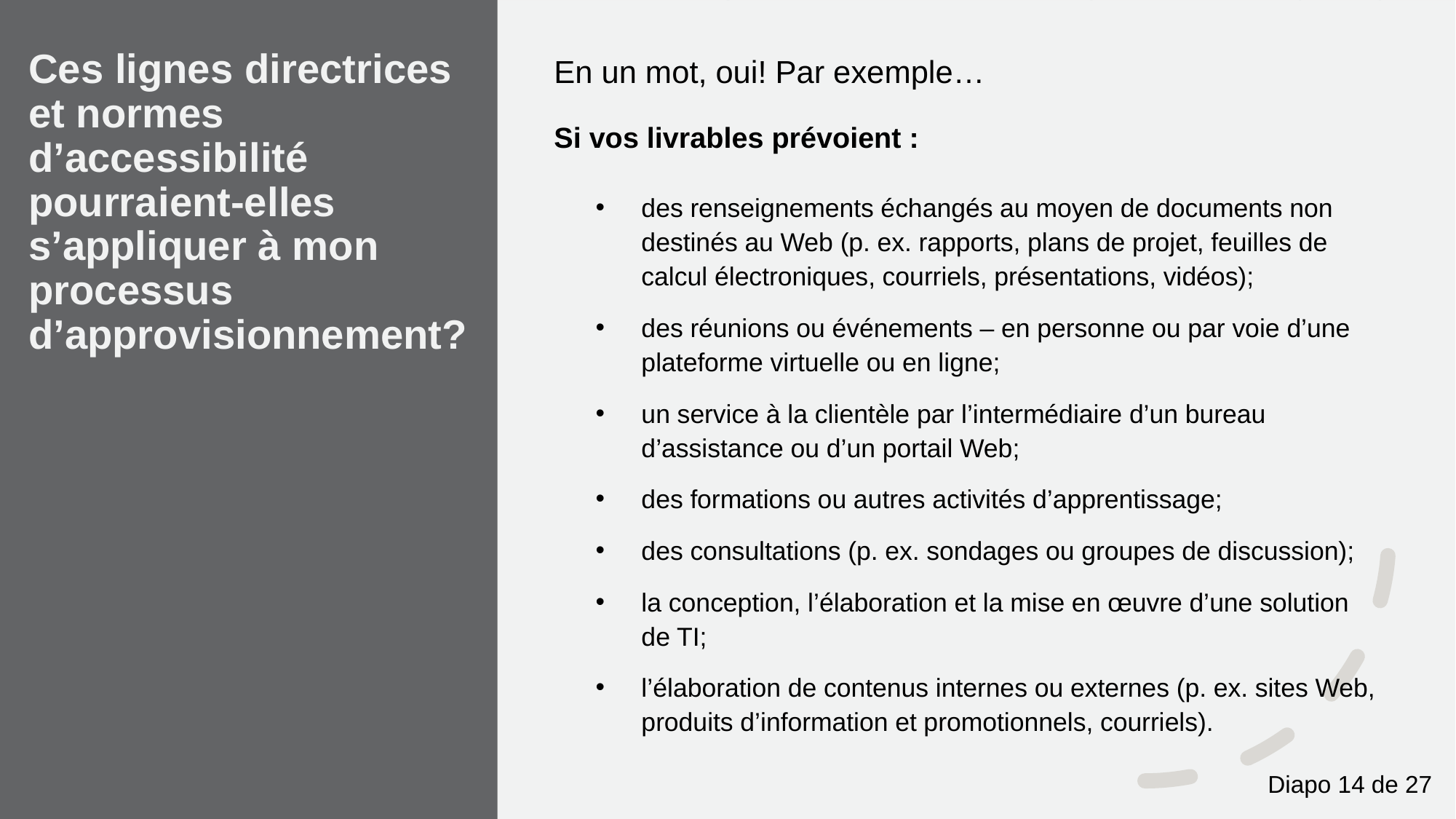

# Ces lignes directrices et normes d’accessibilité pourraient-elles s’appliquer à mon processus d’approvisionnement?
En un mot, oui! Par exemple…
Si vos livrables prévoient :
des renseignements échangés au moyen de documents non destinés au Web (p. ex. rapports, plans de projet, feuilles de calcul électroniques, courriels, présentations, vidéos);
des réunions ou événements – en personne ou par voie d’une plateforme virtuelle ou en ligne;
un service à la clientèle par l’intermédiaire d’un bureau d’assistance ou d’un portail Web;
des formations ou autres activités d’apprentissage;
des consultations (p. ex. sondages ou groupes de discussion);
la conception, l’élaboration et la mise en œuvre d’une solution de TI;
l’élaboration de contenus internes ou externes (p. ex. sites Web, produits d’information et promotionnels, courriels).